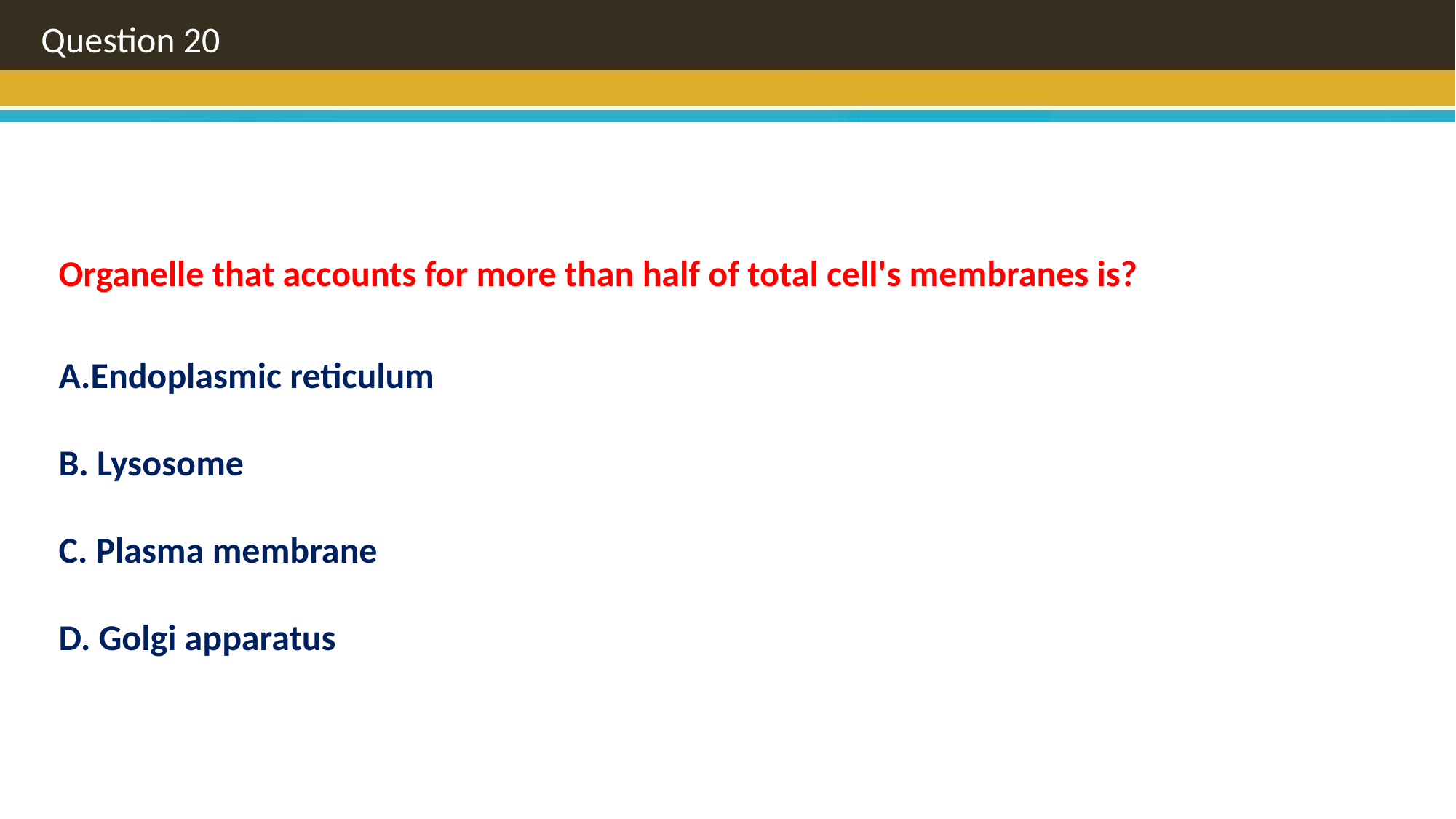

Question 20
Organelle that accounts for more than half of total cell's membranes is?

A.Endoplasmic reticulum

B. Lysosome

C. Plasma membrane

D. Golgi apparatus